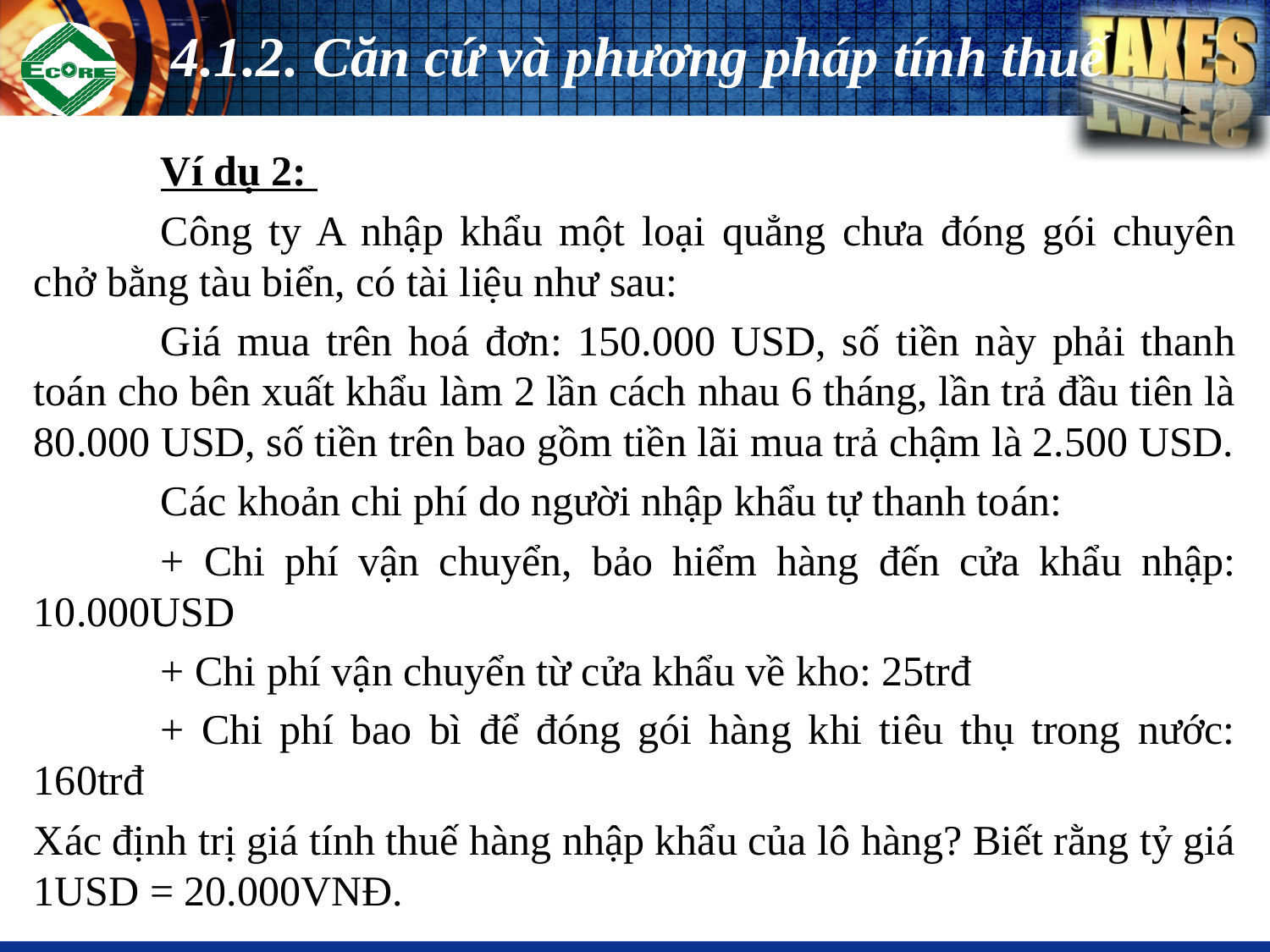

# 4.1.2. Căn cứ và phương pháp tính thuế
	Ví dụ 2:
	Công ty A nhập khẩu một loại quẳng chưa đóng gói chuyên chở bằng tàu biển, có tài liệu như sau:
	Giá mua trên hoá đơn: 150.000 USD, số tiền này phải thanh toán cho bên xuất khẩu làm 2 lần cách nhau 6 tháng, lần trả đầu tiên là 80.000 USD, số tiền trên bao gồm tiền lãi mua trả chậm là 2.500 USD.
	Các khoản chi phí do người nhập khẩu tự thanh toán:
	+ Chi phí vận chuyển, bảo hiểm hàng đến cửa khẩu nhập: 10.000USD
	+ Chi phí vận chuyển từ cửa khẩu về kho: 25trđ
	+ Chi phí bao bì để đóng gói hàng khi tiêu thụ trong nước: 160trđ
Xác định trị giá tính thuế hàng nhập khẩu của lô hàng? Biết rằng tỷ giá 1USD = 20.000VNĐ.